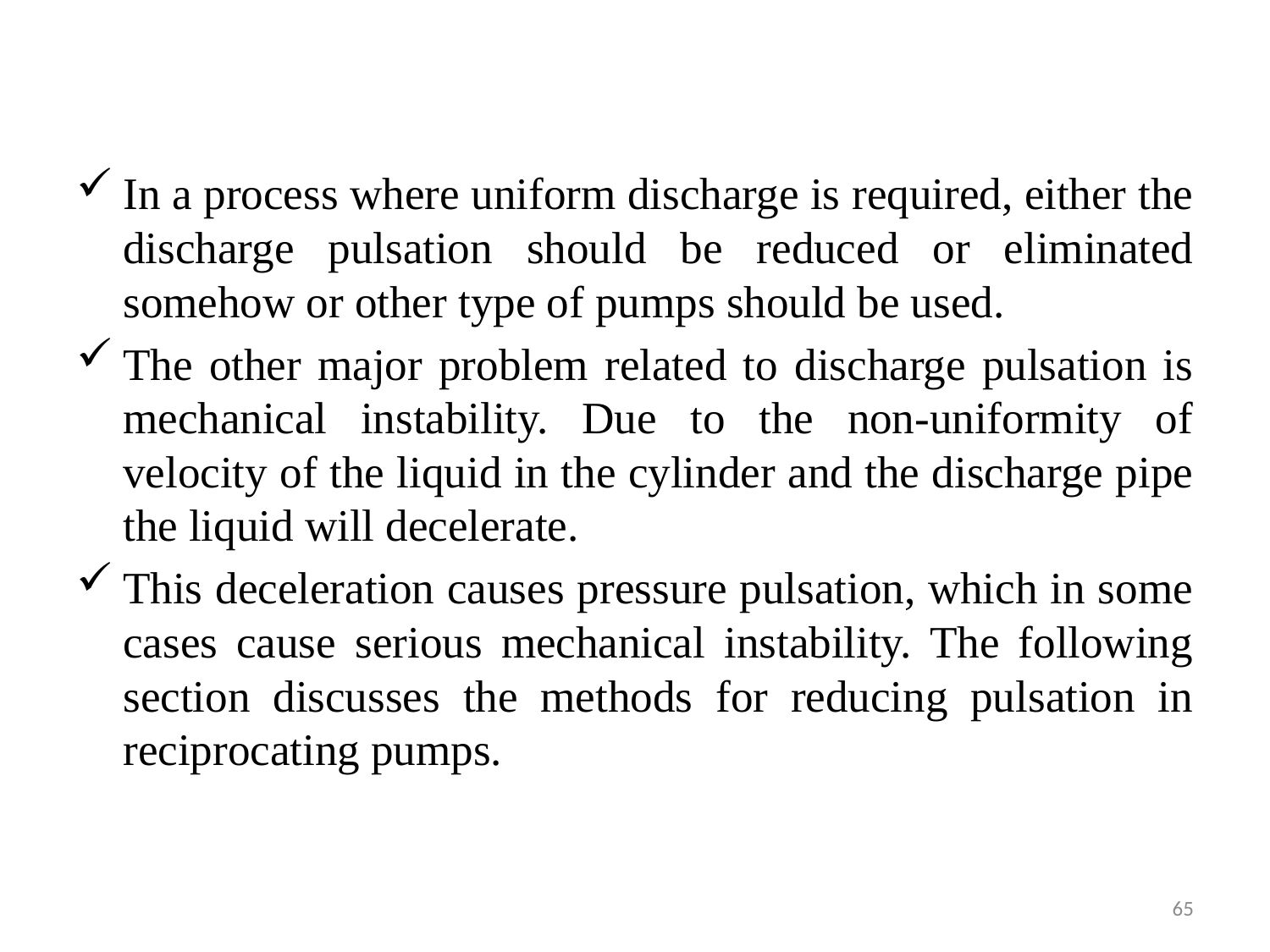

In a process where uniform discharge is required, either the discharge pulsation should be reduced or eliminated somehow or other type of pumps should be used.
The other major problem related to discharge pulsation is mechanical instability. Due to the non-uniformity of velocity of the liquid in the cylinder and the discharge pipe the liquid will decelerate.
This deceleration causes pressure pulsation, which in some cases cause serious mechanical instability. The following section discusses the methods for reducing pulsation in reciprocating pumps.

65